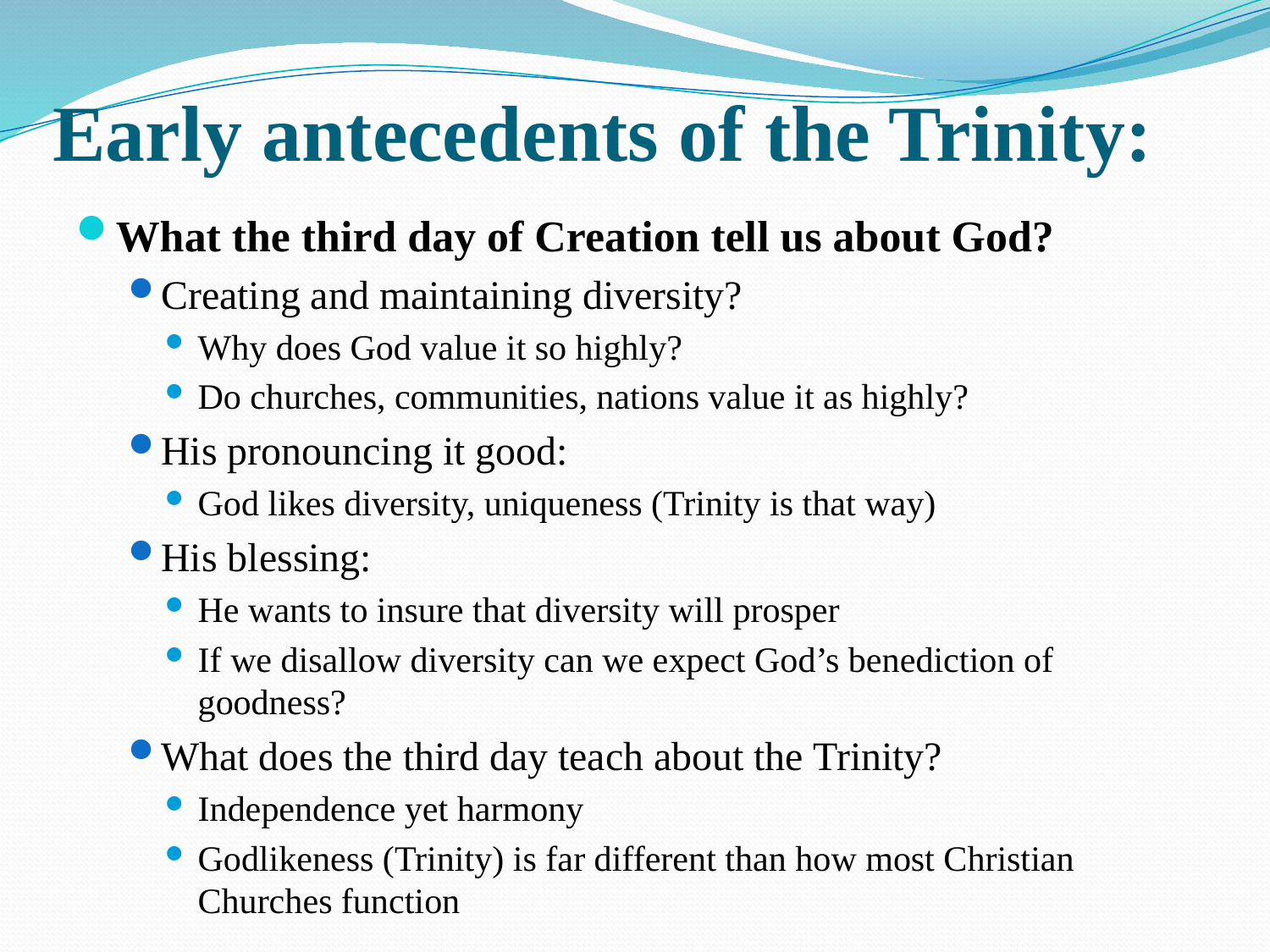

# Early antecedents of the Trinity:
What the third day of Creation tell us about God?
Creating and maintaining diversity?
Why does God value it so highly?
Do churches, communities, nations value it as highly?
His pronouncing it good:
God likes diversity, uniqueness (Trinity is that way)
His blessing:
He wants to insure that diversity will prosper
If we disallow diversity can we expect God’s benediction of goodness?
What does the third day teach about the Trinity?
Independence yet harmony
Godlikeness (Trinity) is far different than how most Christian Churches function